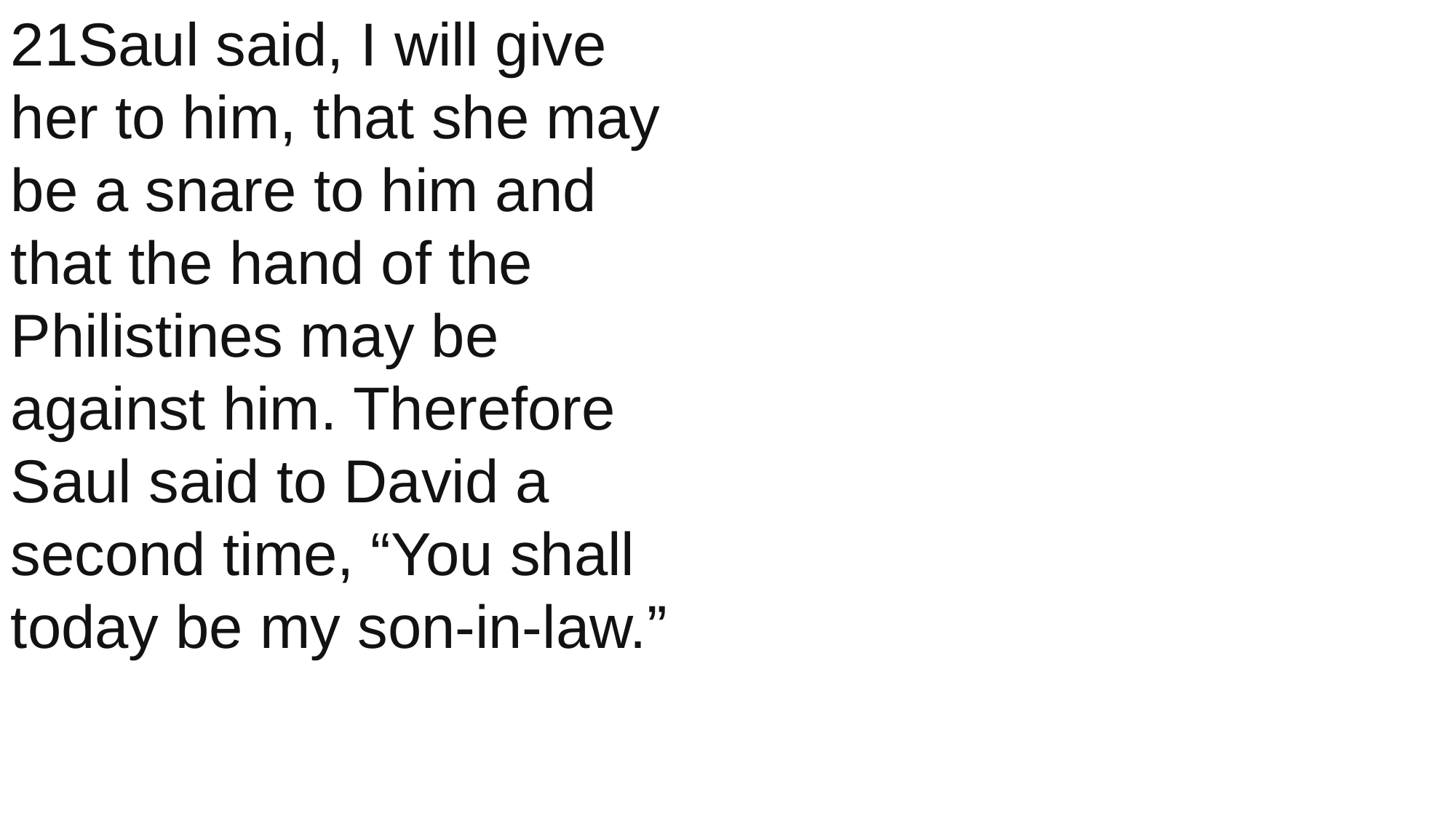

21Saul said, I will give her to him, that she may be a snare to him and that the hand of the Philistines may be against him. Therefore Saul said to David a second time, “You shall today be my son-in-law.”